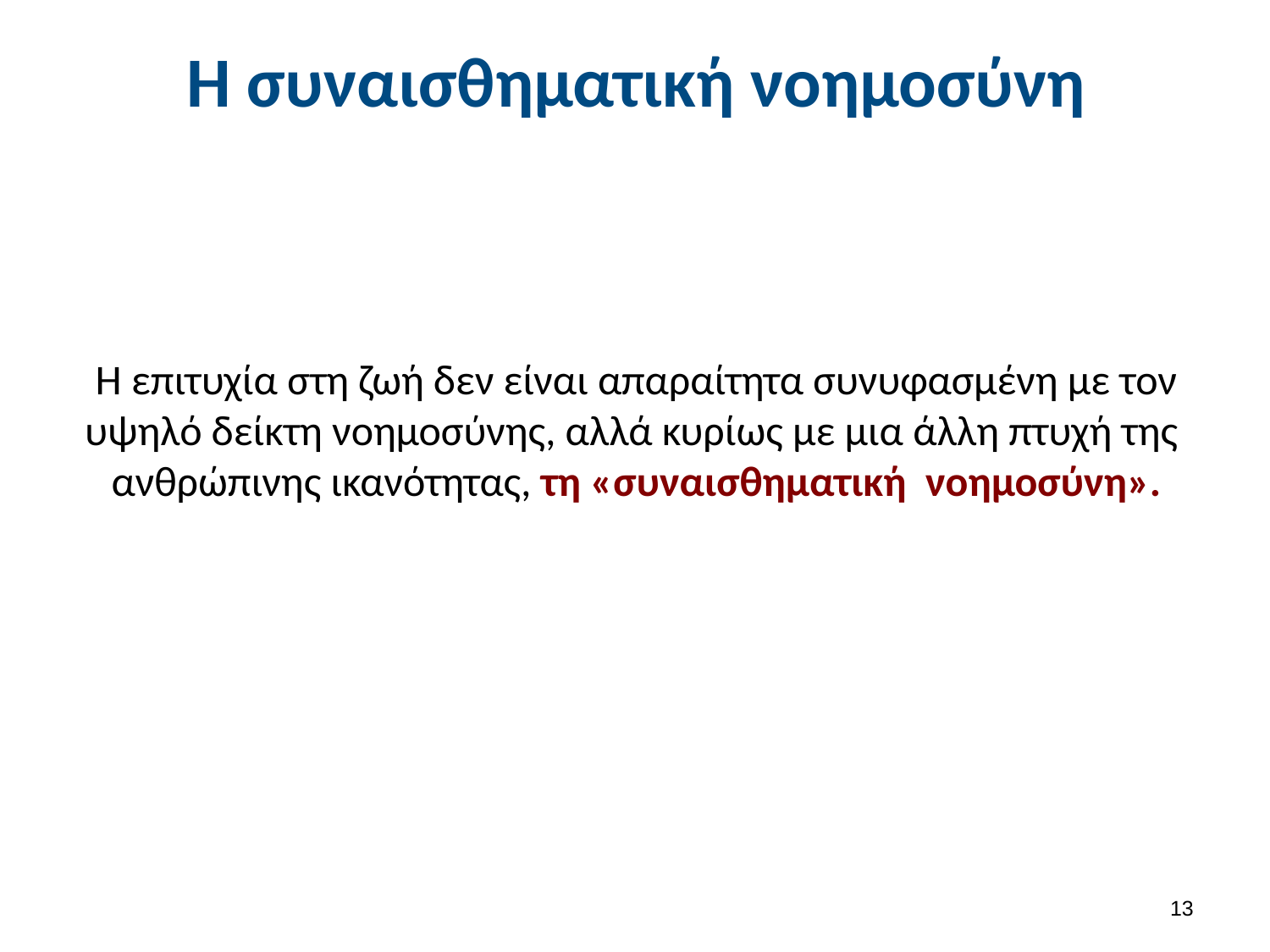

# H συναισθηματική νοημοσύνη
Η επιτυχία στη ζωή δεν είναι απαραίτητα συνυφασμένη με τον υψηλό δείκτη νοημοσύνης, αλλά κυρίως με μια άλλη πτυχή της  ανθρώπινης ικανότητας, τη «συναισθηματική  νοημοσύνη».

13